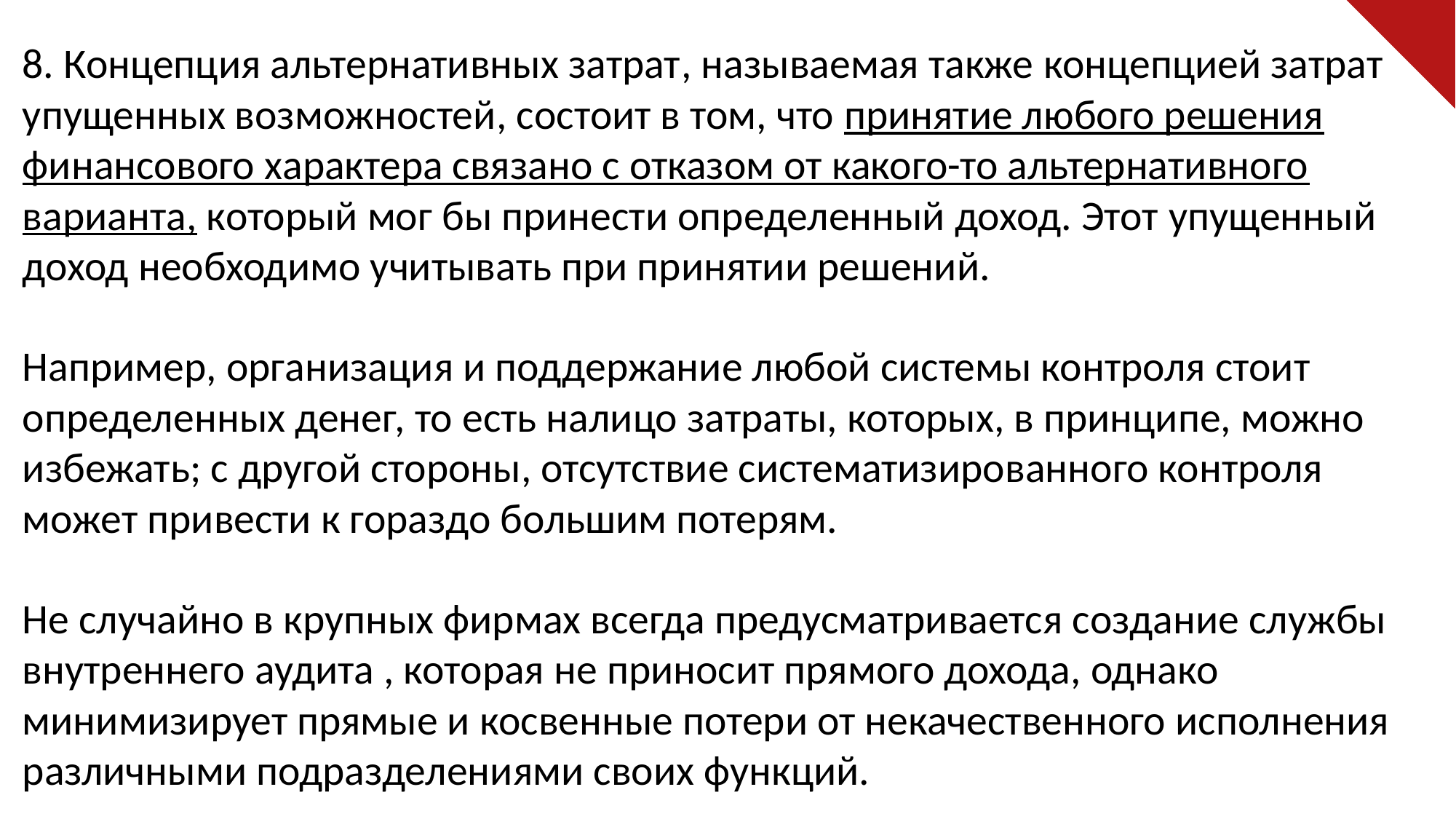

8. Концепция альтернативных затрат, называемая также концепцией затрат упущенных возможностей, состоит в том, что принятие любого решения финансового характера связано с отказом от какого-то альтернативного варианта, который мог бы принести определенный доход. Этот упущенный доход необходимо учитывать при принятии решений.

Например, организация и поддержание любой системы контроля стоит определенных денег, то есть налицо затраты, которых, в принципе, можно избежать; с другой стороны, отсутствие систематизированного контроля может привести к гораздо большим потерям.

Не случайно в крупных фирмах всегда предусматривается создание службы внутреннего аудита , которая не приносит прямого дохода, однако минимизирует прямые и косвенные потери от некачественного исполнения различными подразделениями своих функций.